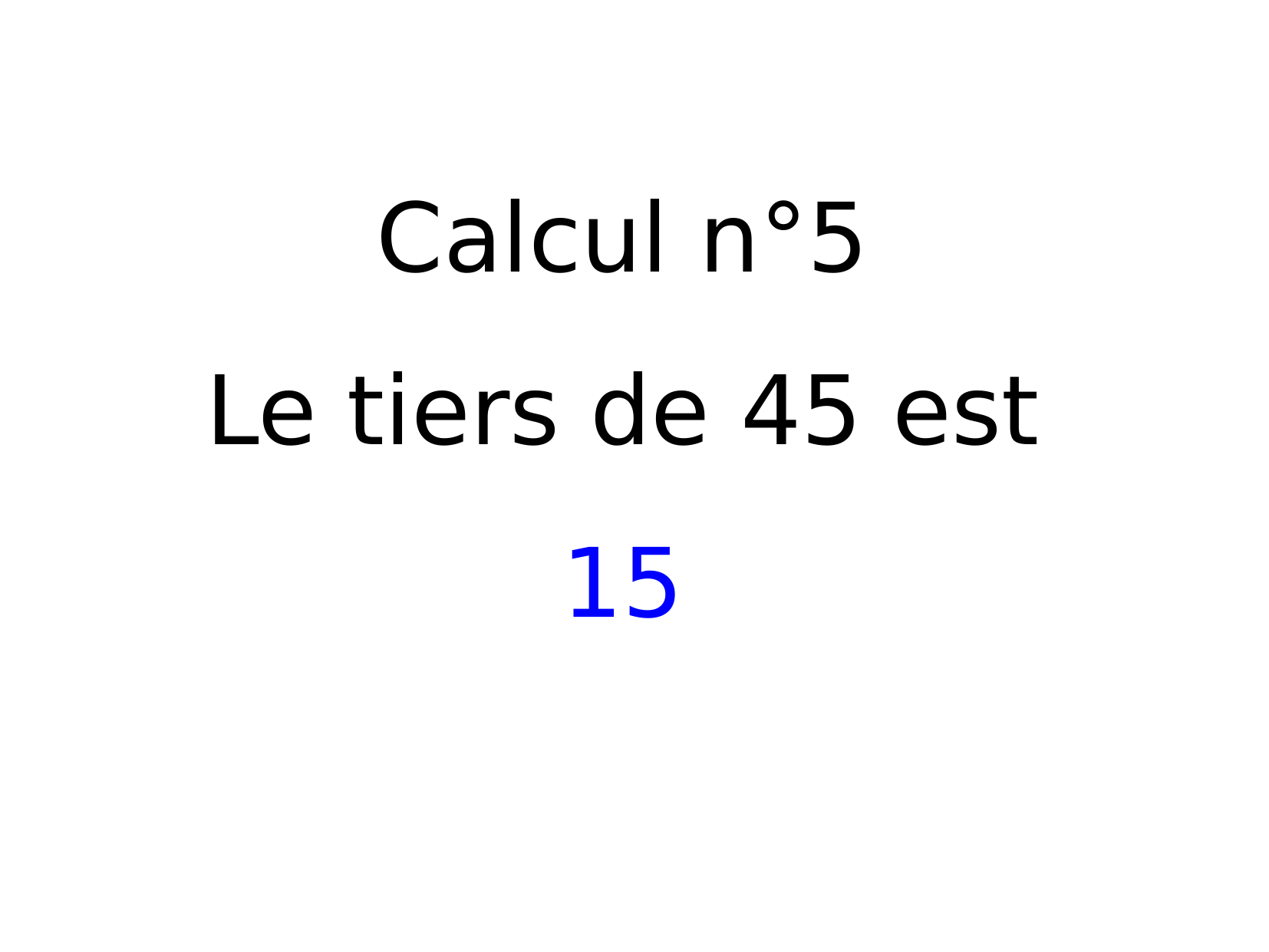

Calcul n°5
Le tiers de 45 est
15